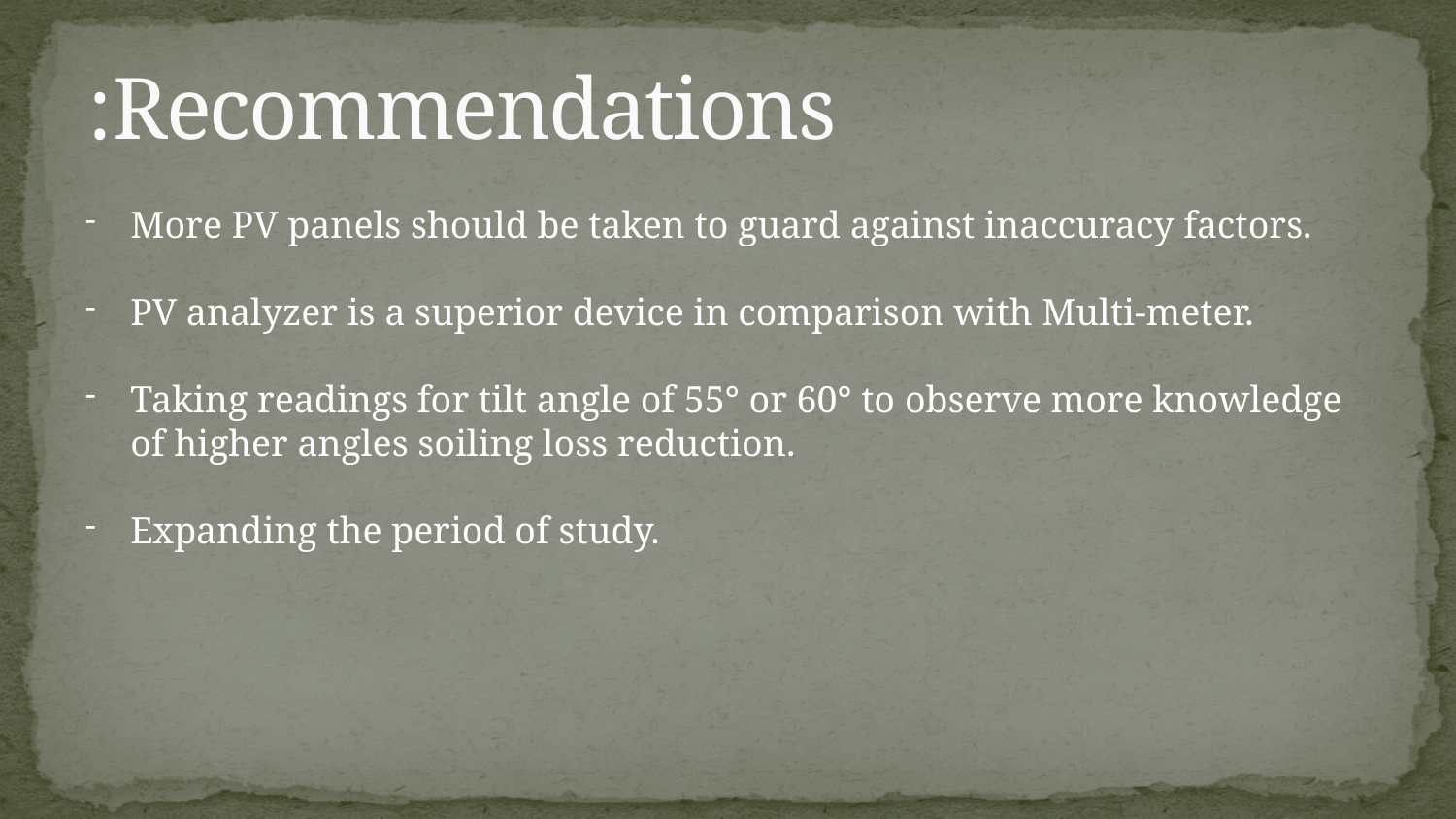

# Recommendations:
More PV panels should be taken to guard against inaccuracy factors.

PV analyzer is a superior device in comparison with Multi-meter.

Taking readings for tilt angle of 55° or 60° to observe more knowledge of higher angles soiling loss reduction.

Expanding the period of study.